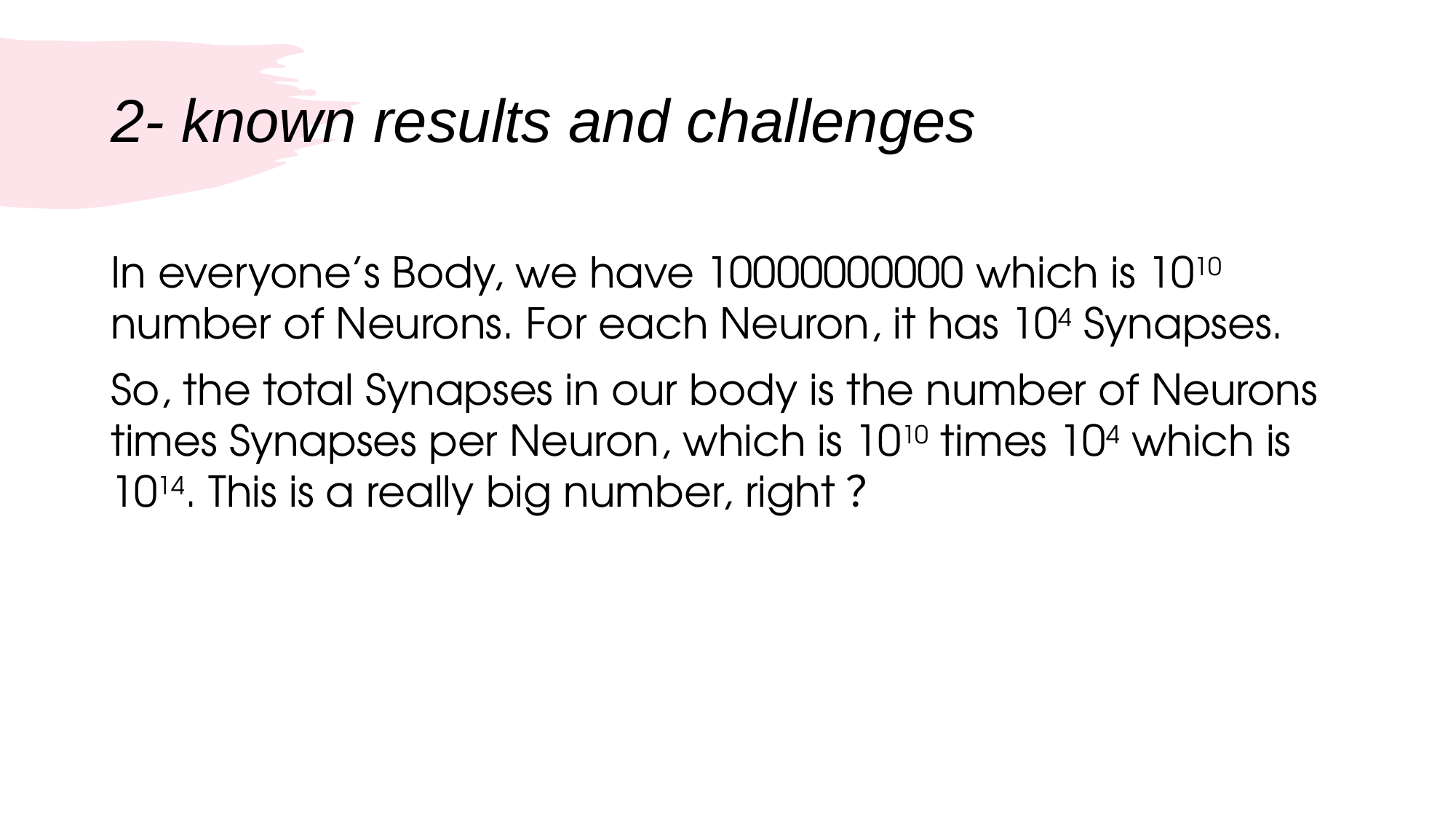

# 2- known results and challenges
In everyone’s Body, we have 10000000000 which is 1010 number of Neurons. For each Neuron, it has 104 Synapses.
So, the total Synapses in our body is the number of Neurons times Synapses per Neuron, which is 1010 times 104 which is 1014. This is a really big number, right？